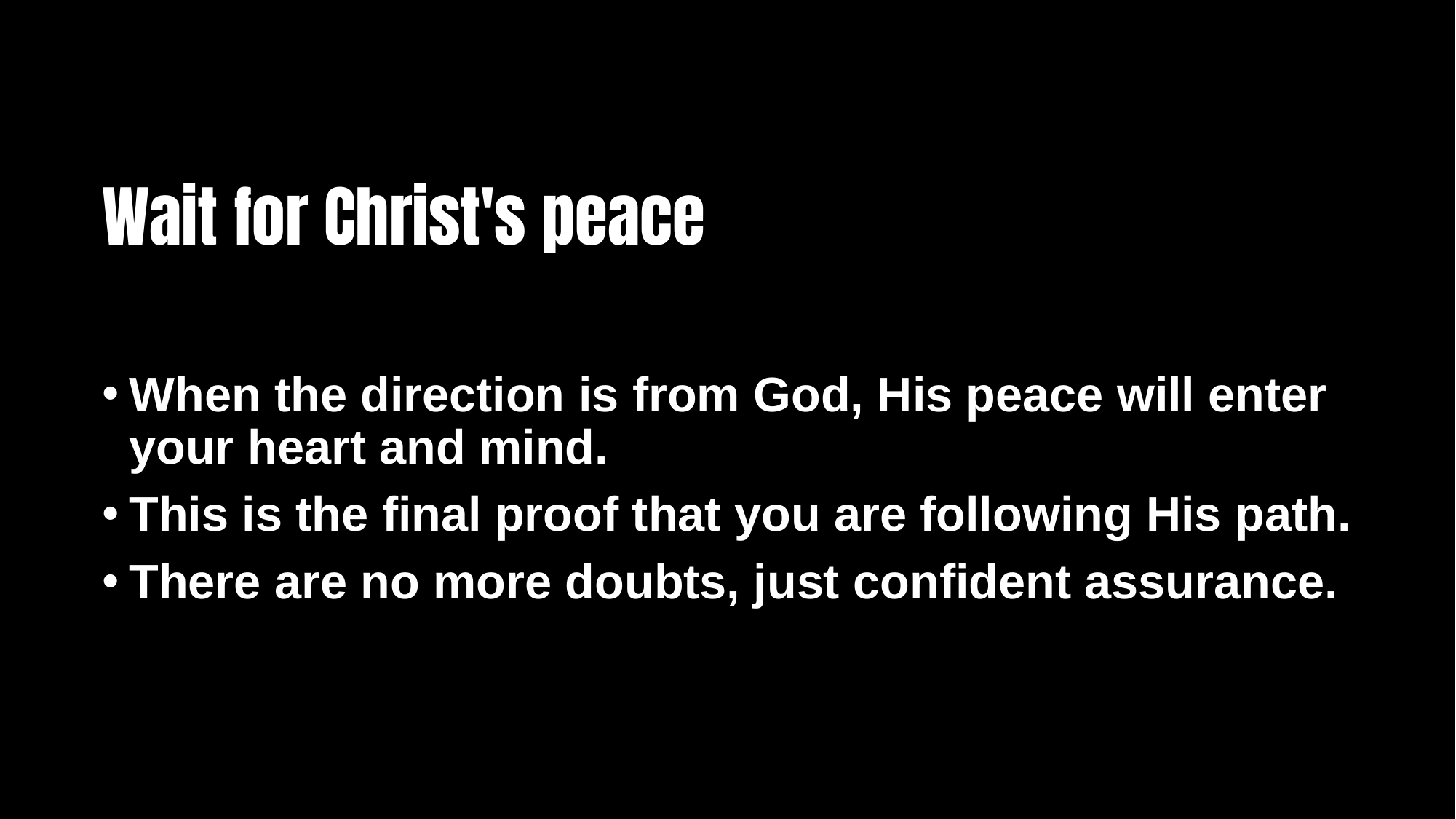

# Wait for Christ's peace
When the direction is from God, His peace will enter your heart and mind.
This is the final proof that you are following His path.
There are no more doubts, just confident assurance.